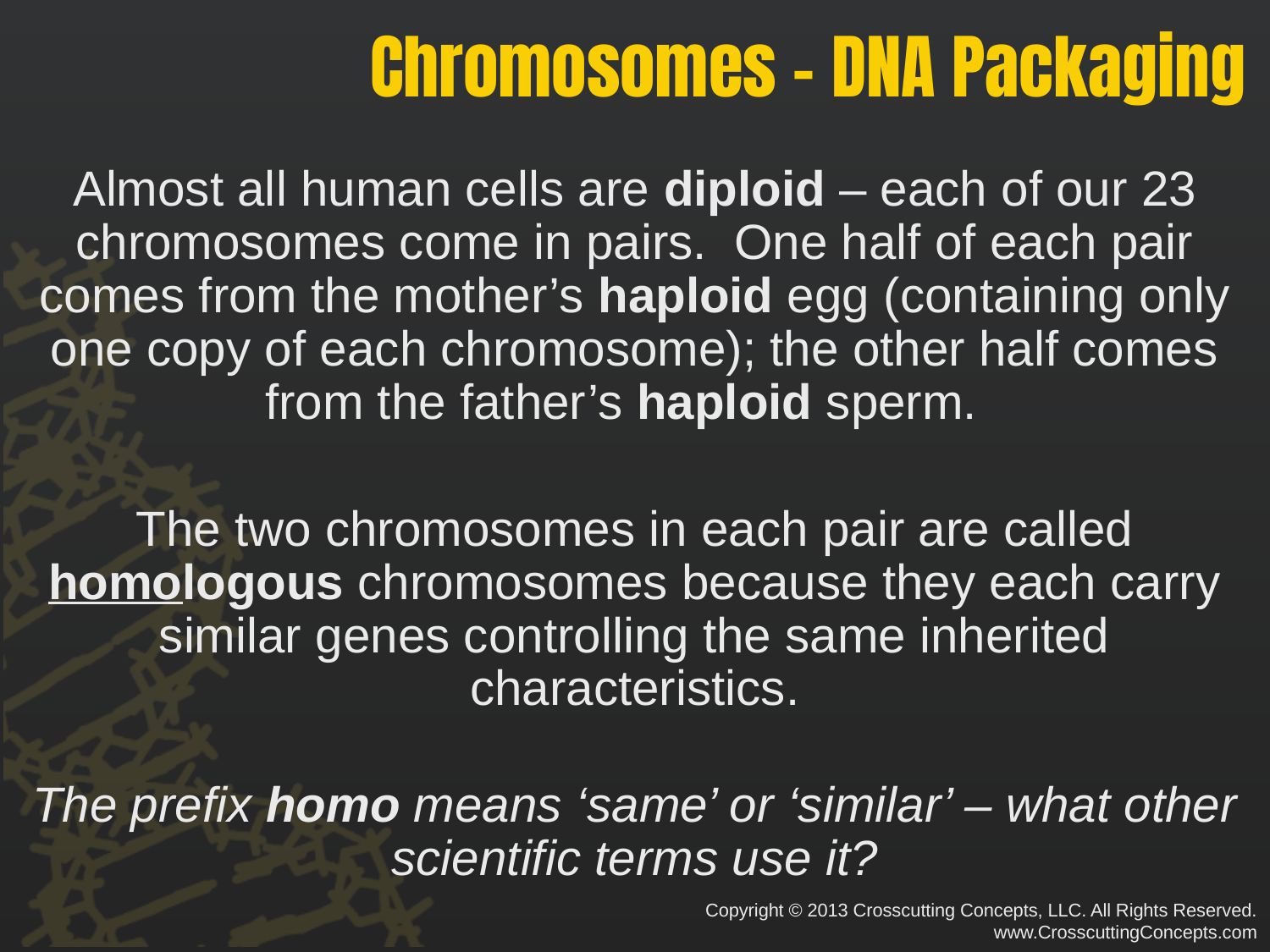

# Chromosomes – DNA Packaging
Almost all human cells are diploid – each of our 23 chromosomes come in pairs.  One half of each pair comes from the mother’s haploid egg (containing only one copy of each chromosome); the other half comes from the father’s haploid sperm.

The two chromosomes in each pair are called homologous chromosomes because they each carry similar genes controlling the same inherited characteristics.
The prefix homo means ‘same’ or ‘similar’ – what other scientific terms use it?
Copyright © 2013 Crosscutting Concepts, LLC. All Rights Reserved.
www.CrosscuttingConcepts.com